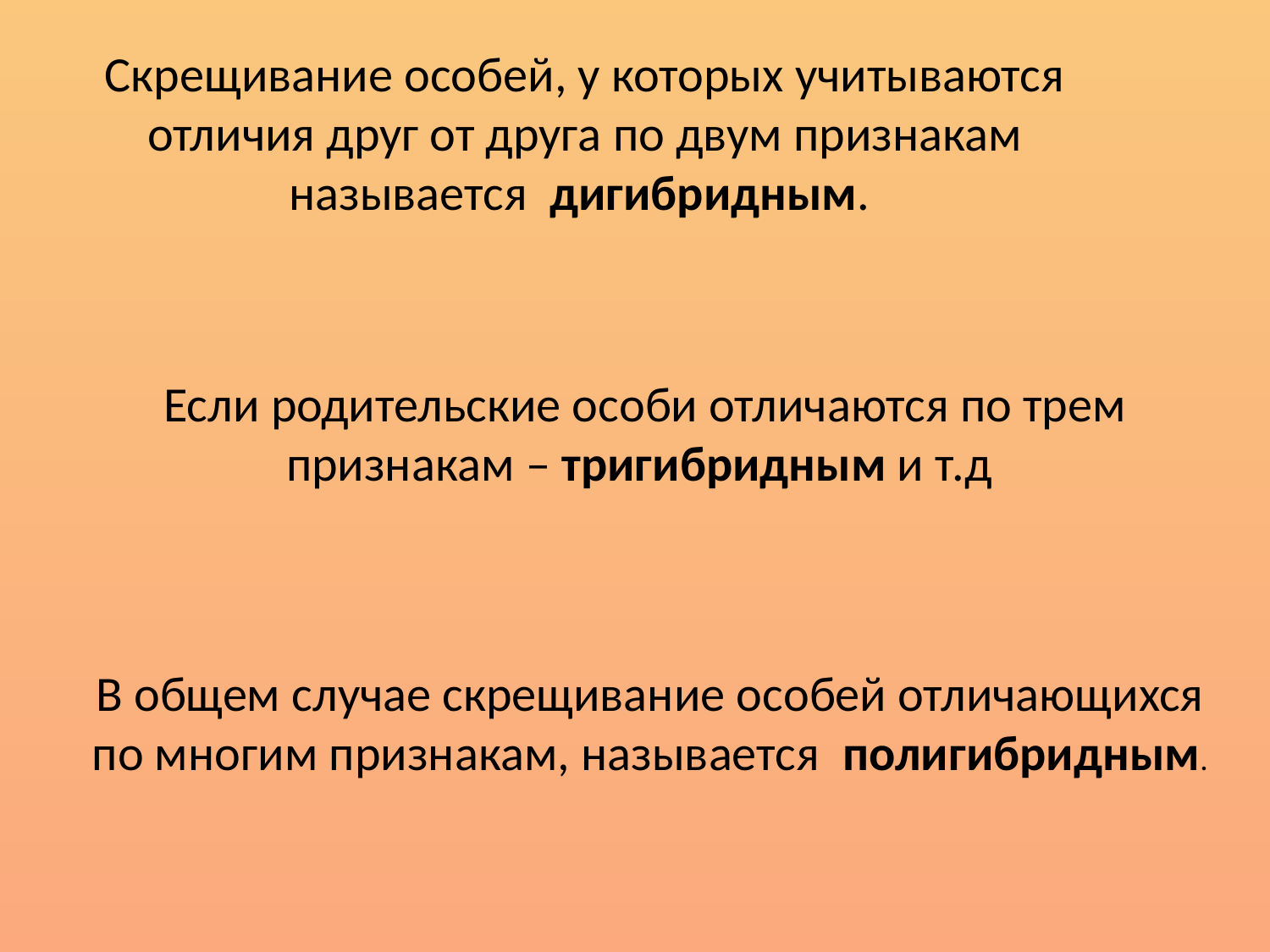

Скрещивание особей, у которых учитываются отличия друг от друга по двум признакам называется  дигибридным.
Если родительские особи отличаются по трем признакам – тригибридным и т.д
В общем случае скрещивание особей отличающихся по многим признакам, называется  полигибридным.